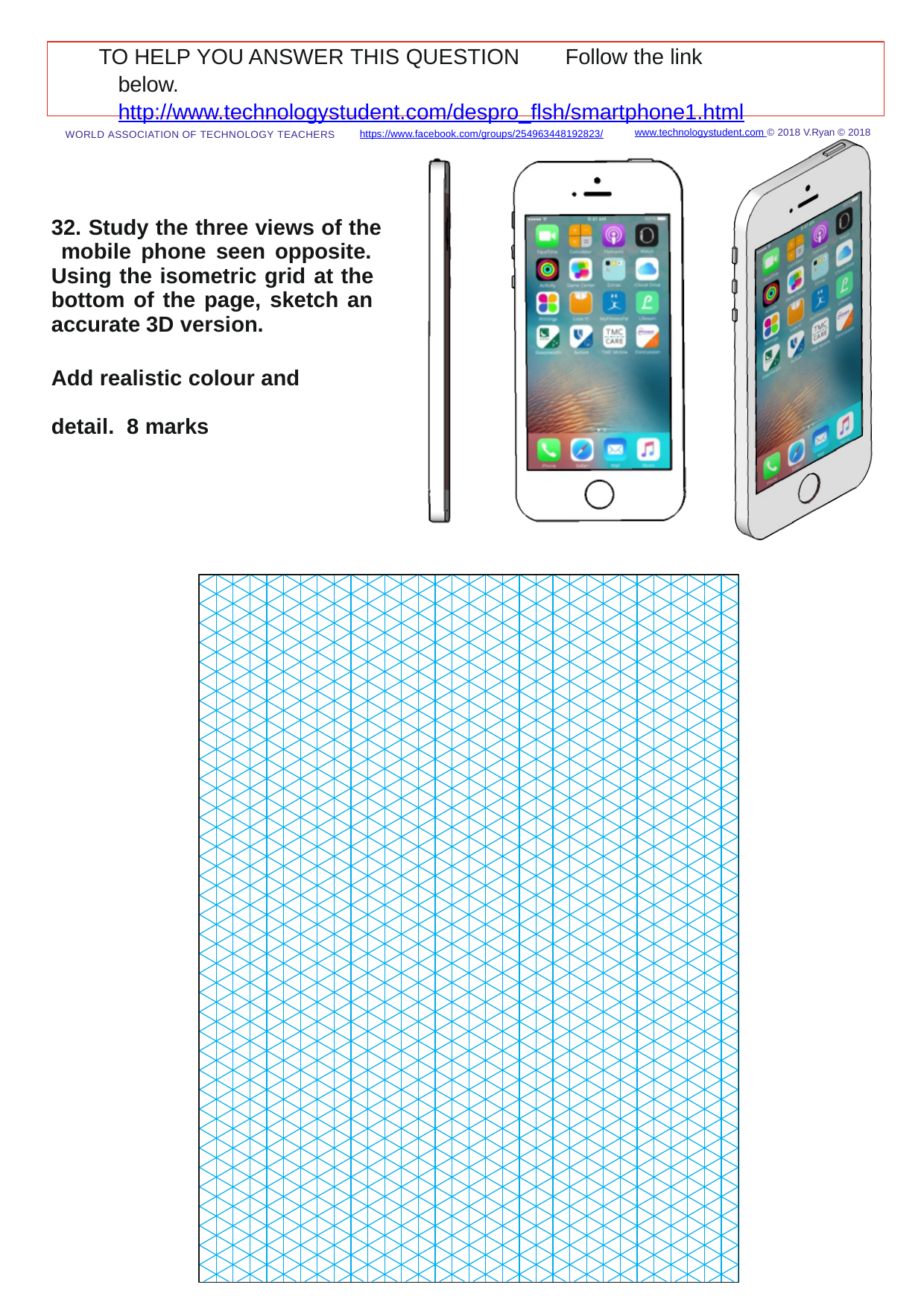

TO HELP YOU ANSWER THIS QUESTION	Follow the link below.  http://www.technologystudent.com/despro_ﬂsh/smartphone1.html

www.technologystudent.com © 2018 V.Ryan © 2018
https://www.facebook.com/groups/254963448192823/
WORLD ASSOCIATION OF TECHNOLOGY TEACHERS

32. Study the three views of the  mobile phone seen opposite.  Using the isometric grid at the  bottom of the page, sketch an  accurate 3D version.
Add realistic colour and detail.  8 marks